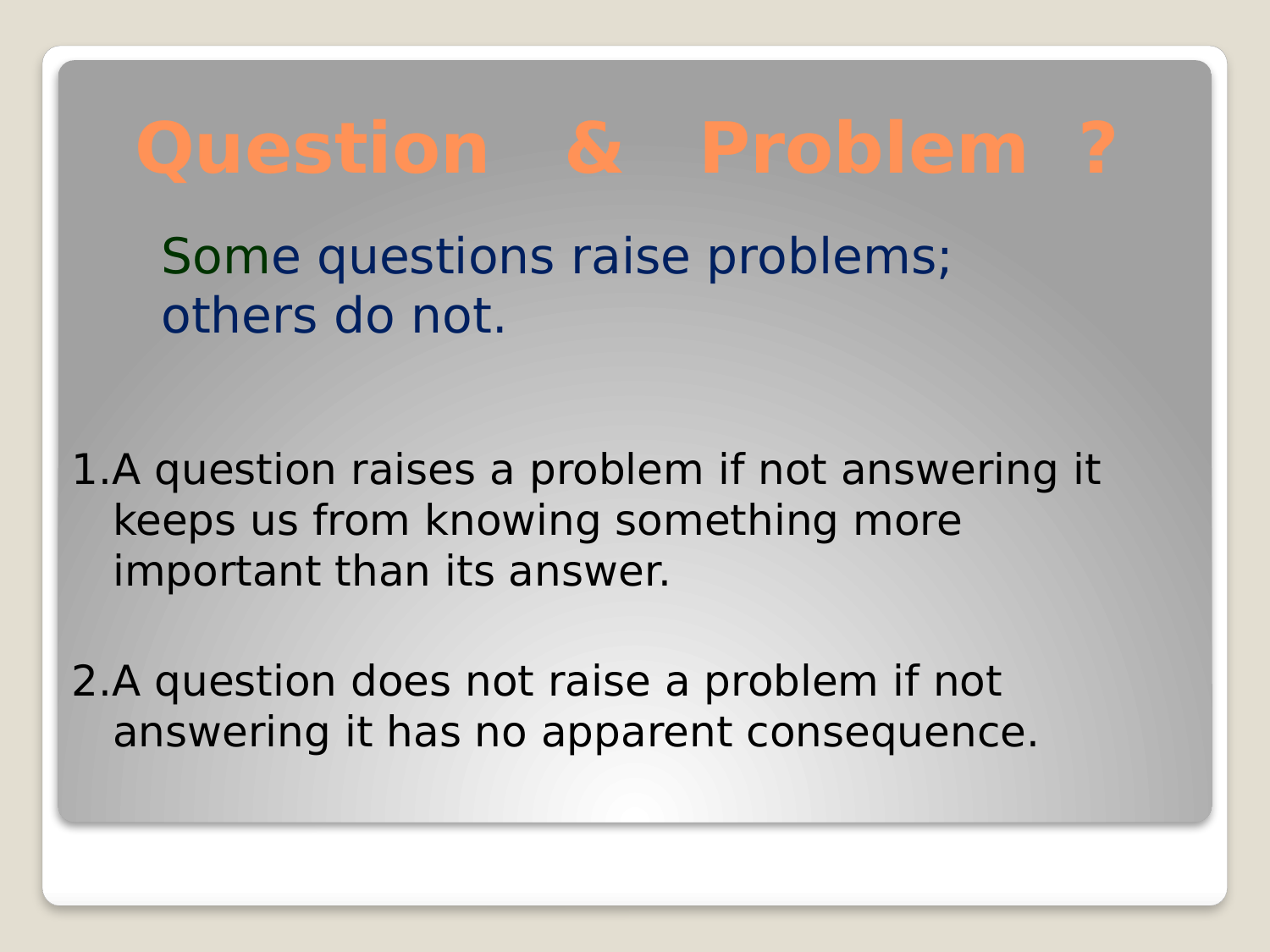

# Question   &   Problem  ?
Some questions raise problems;
others do not.
1.A question raises a problem if not answering it
   keeps us from knowing something more
   important than its answer.

2.A question does not raise a problem if not
   answering it has no apparent consequence.